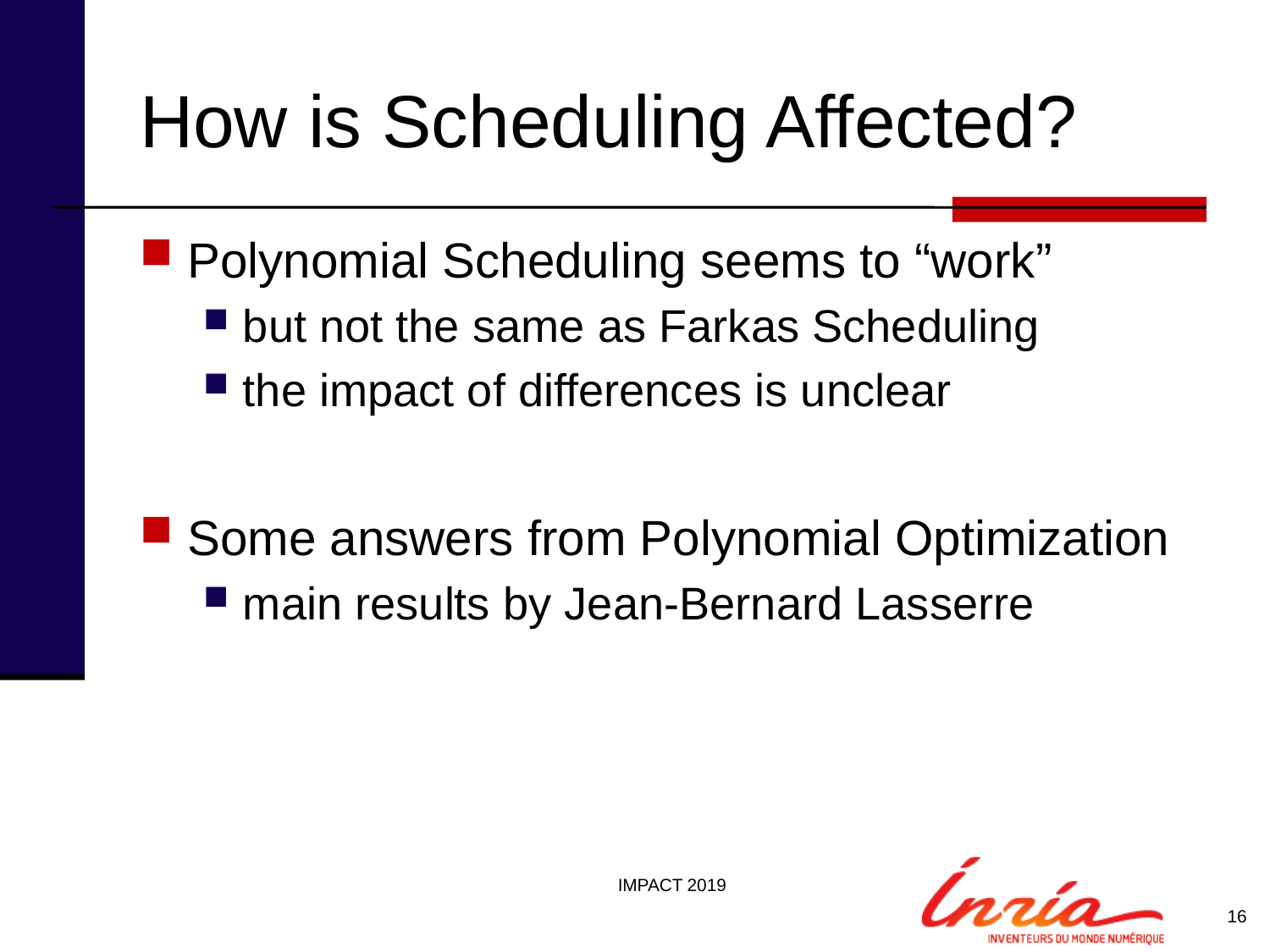

# How is Scheduling Affected?
Polynomial Scheduling seems to “work”
but not the same as Farkas Scheduling
the impact of differences is unclear

Some answers from Polynomial Optimization
main results by Jean-Bernard Lasserre

IMPACT 2019
16